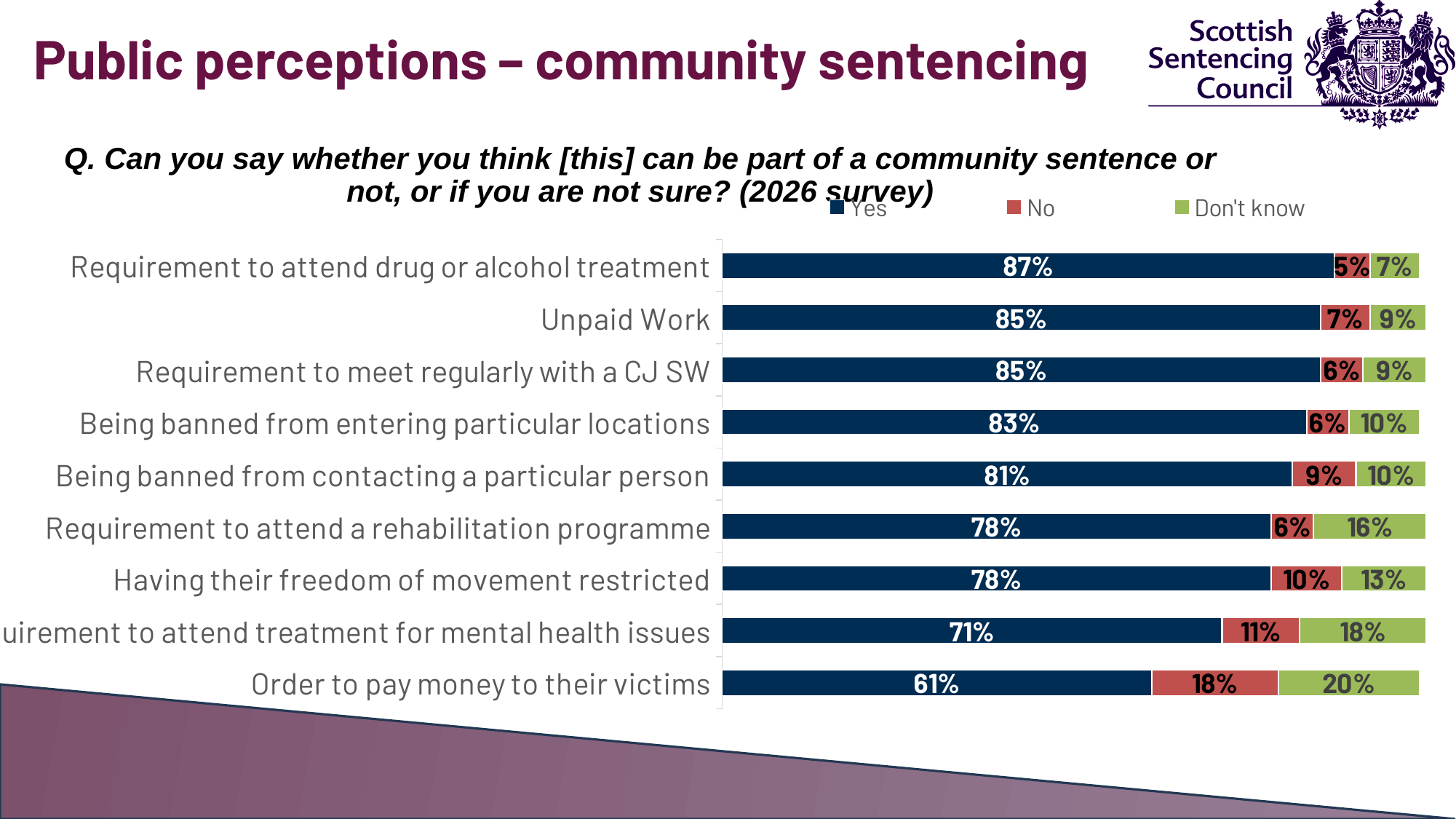

Public perceptions – community sentencing
Q. Can you say whether you think [this] can be part of a community sentence or not, or if you are not sure? (2026 survey)

### Chart

| Category | Yes | No | Don't know |
|---|---|---|---|
| Requirement to attend drug or alcohol treatment | 87.0 | 5.0 | 7.0 |
| Unpaid Work | 85.0 | 7.0 | 9.0 |
| Requirement to meet regularly with a CJ SW | 85.0 | 6.0 | 9.0 |
| Being banned from entering particular locations | 83.0 | 6.0 | 10.0 |
| Being banned from contacting a particular person | 81.0 | 9.0 | 10.0 |
| Requirement to attend a rehabilitation programme | 78.0 | 6.0 | 16.0 |
| Having their freedom of movement restricted | 78.0 | 10.0 | 13.0 |
| Requirement to attend treatment for mental health issues | 71.0 | 11.0 | 18.0 |
| Order to pay money to their victims | 61.0 | 18.0 | 20.0 |